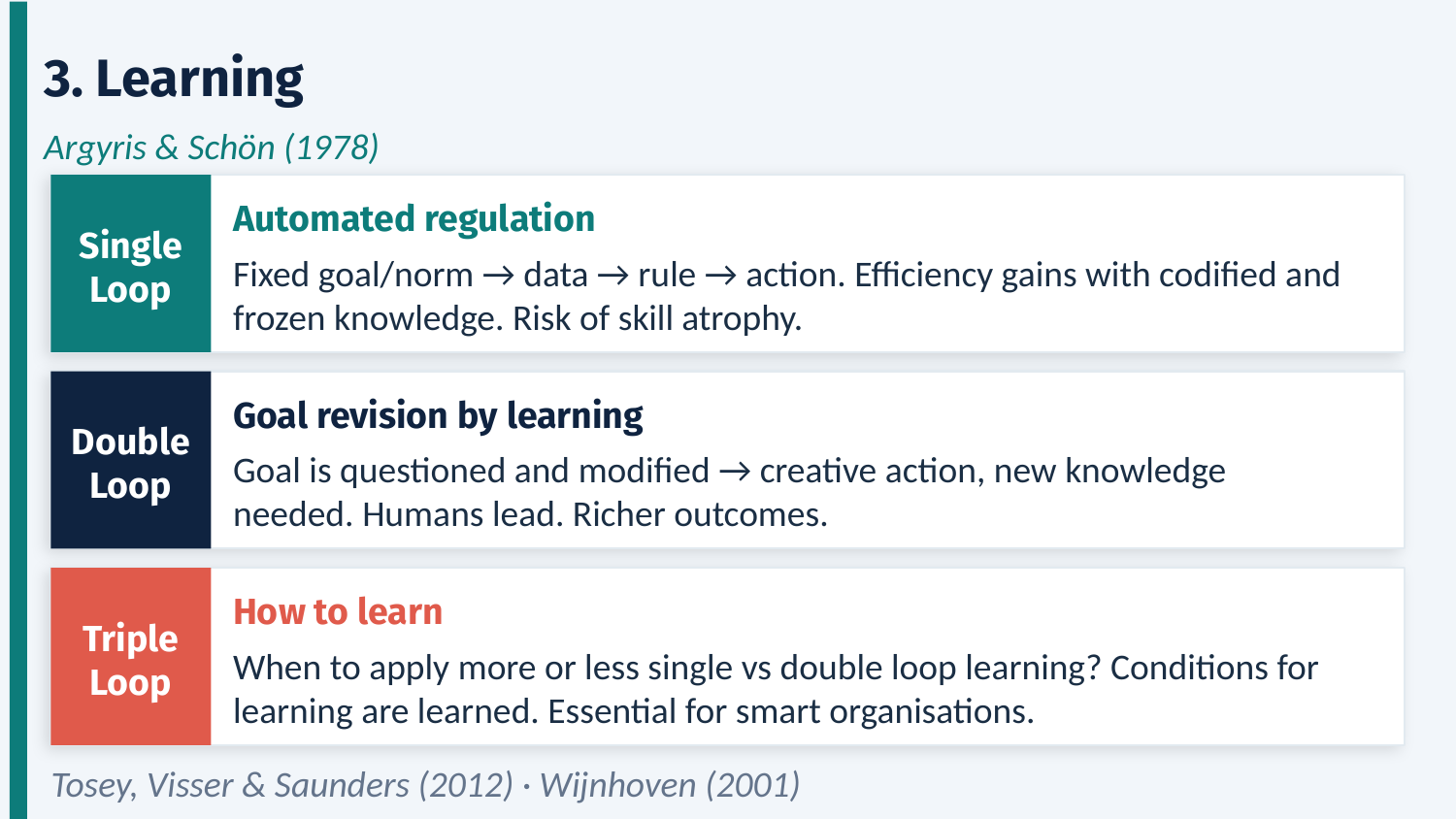

3. Learning
Argyris & Schön (1978)

Automated regulation
Single Loop
Fixed goal/norm → data → rule → action. Efficiency gains with codified and frozen knowledge. Risk of skill atrophy.

Goal revision by learning
Double Loop
Goal is questioned and modified → creative action, new knowledge needed. Humans lead. Richer outcomes.

How to learn
Triple Loop
When to apply more or less single vs double loop learning? Conditions for learning are learned. Essential for smart organisations.
Tosey, Visser & Saunders (2012) · Wijnhoven (2001)